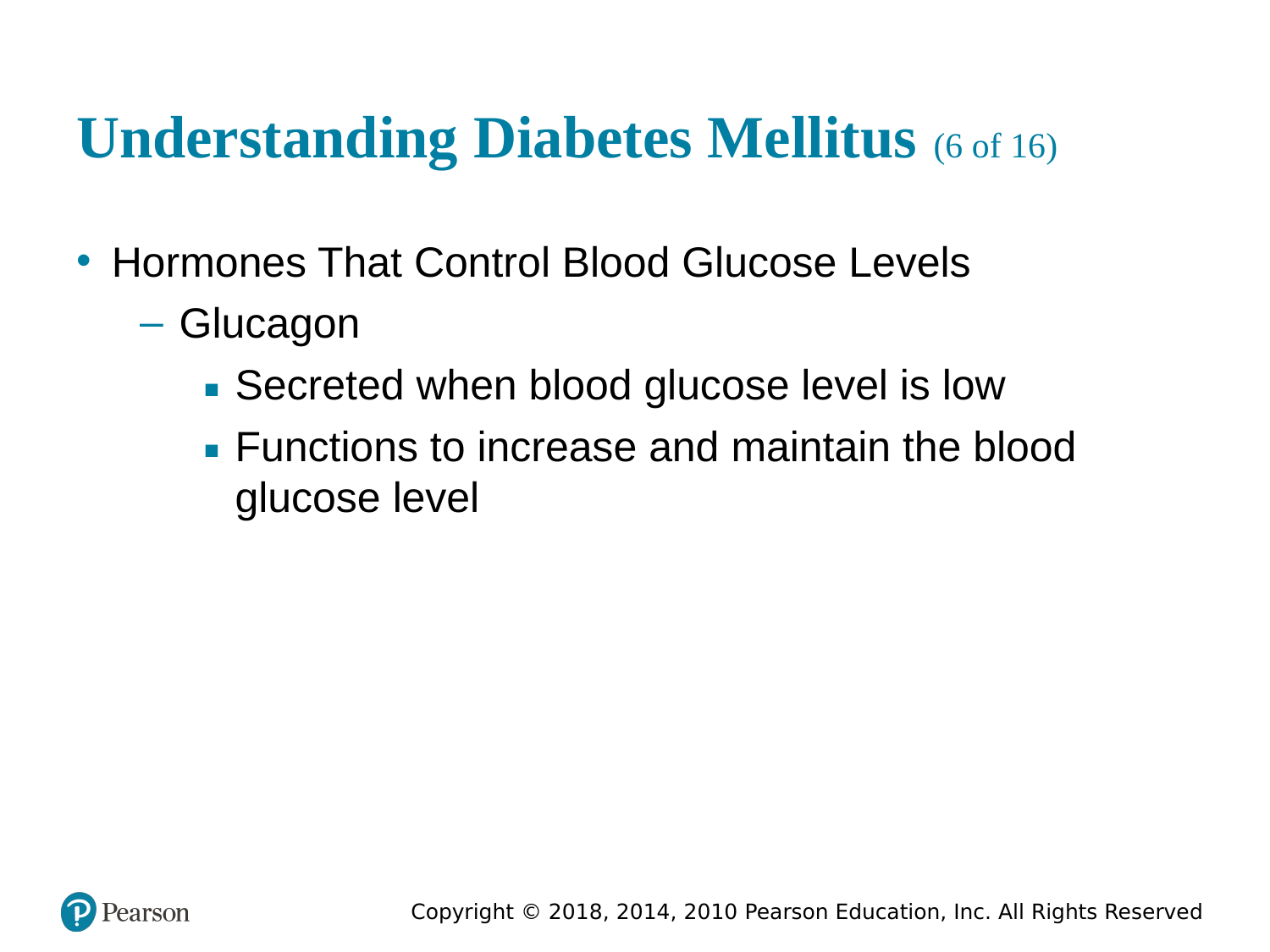

# Understanding Diabetes Mellitus (6 of 16)
Hormones That Control Blood Glucose Levels
Glucagon
Secreted when blood glucose level is low
Functions to increase and maintain the blood glucose level